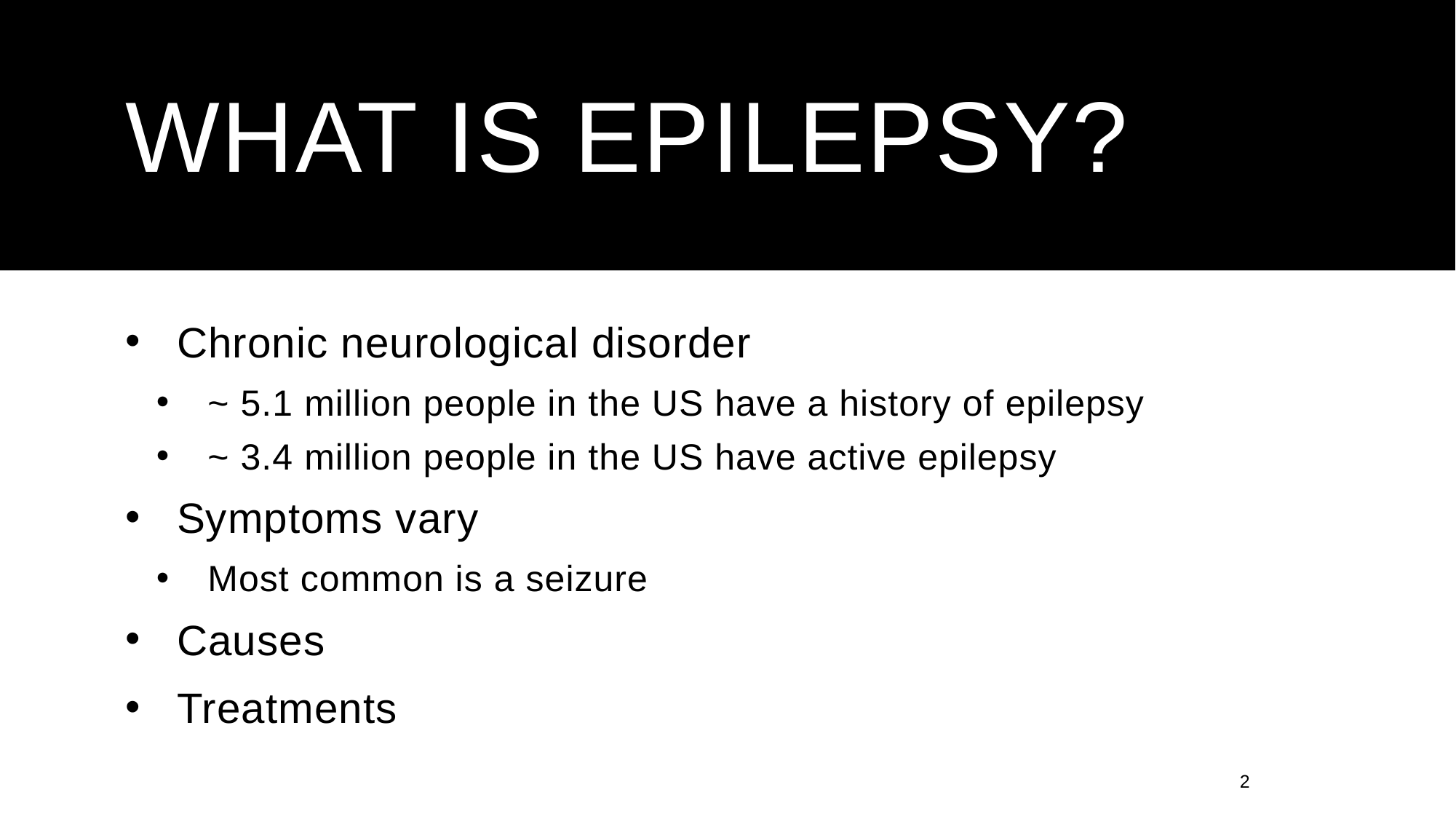

# What is epilepsy?
Chronic neurological disorder
~ 5.1 million people in the US have a history of epilepsy
~ 3.4 million people in the US have active epilepsy
Symptoms vary
Most common is a seizure
Causes
Treatments

2